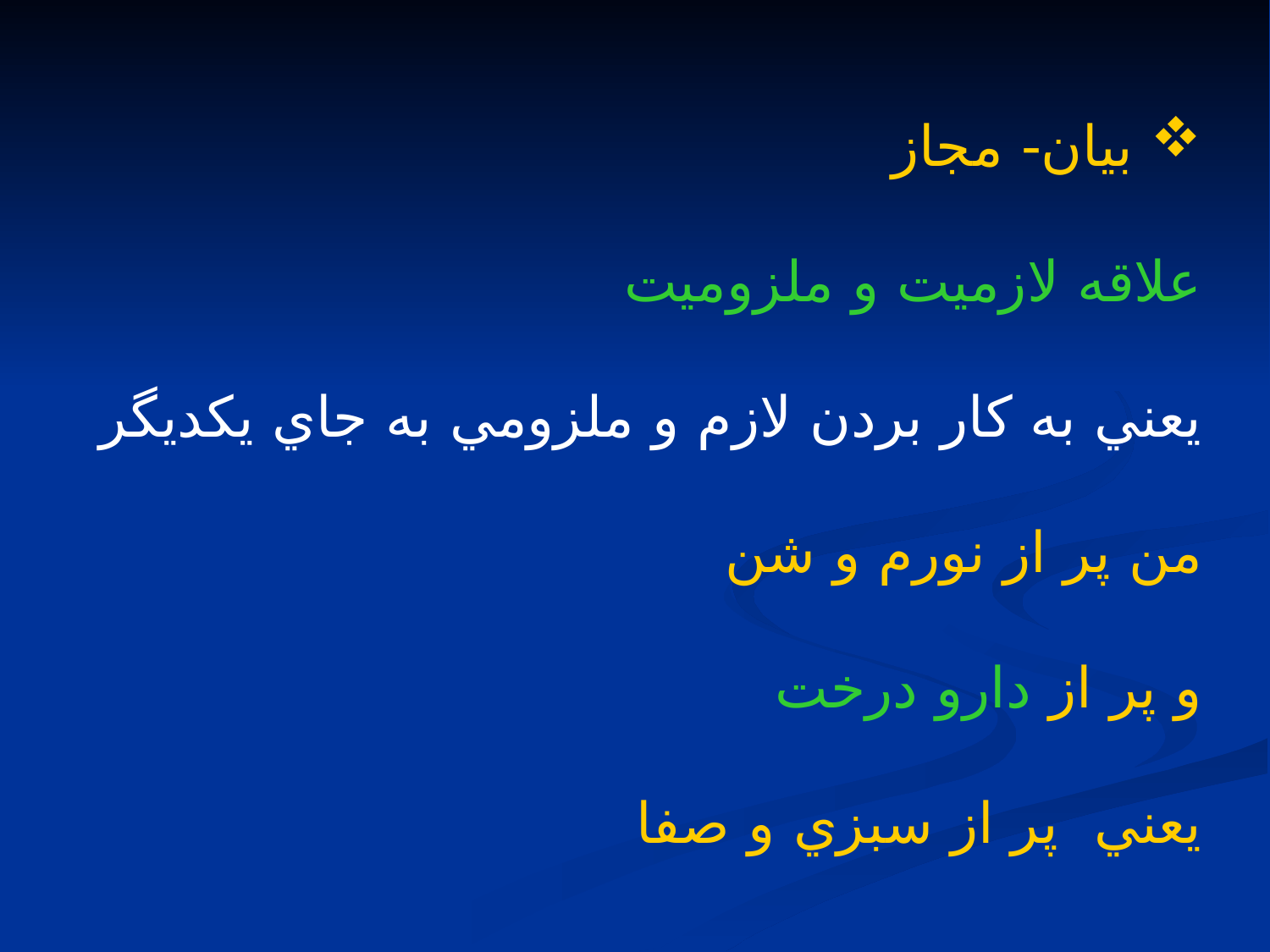

بيان- مجاز
علاقه لازميت و ملزوميت
يعني به كار بردن لازم و ملزومي به جاي يكديگر
من پر از نورم و شن
و پر از دارو درخت
يعني  پر از سبزي و صفا